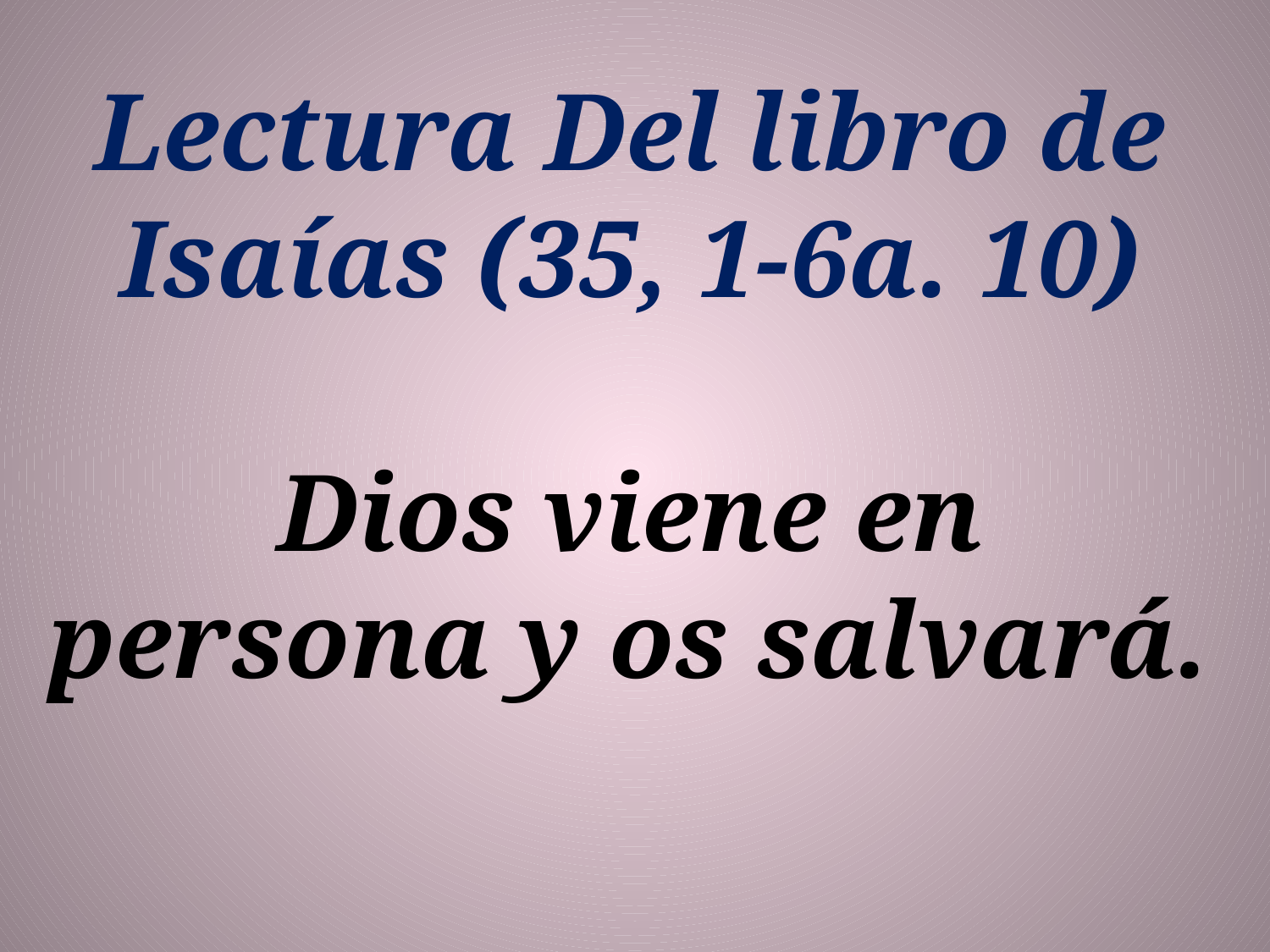

Lectura Del libro de Isaías (35, 1-6a. 10)

Dios viene en persona y os salvará.